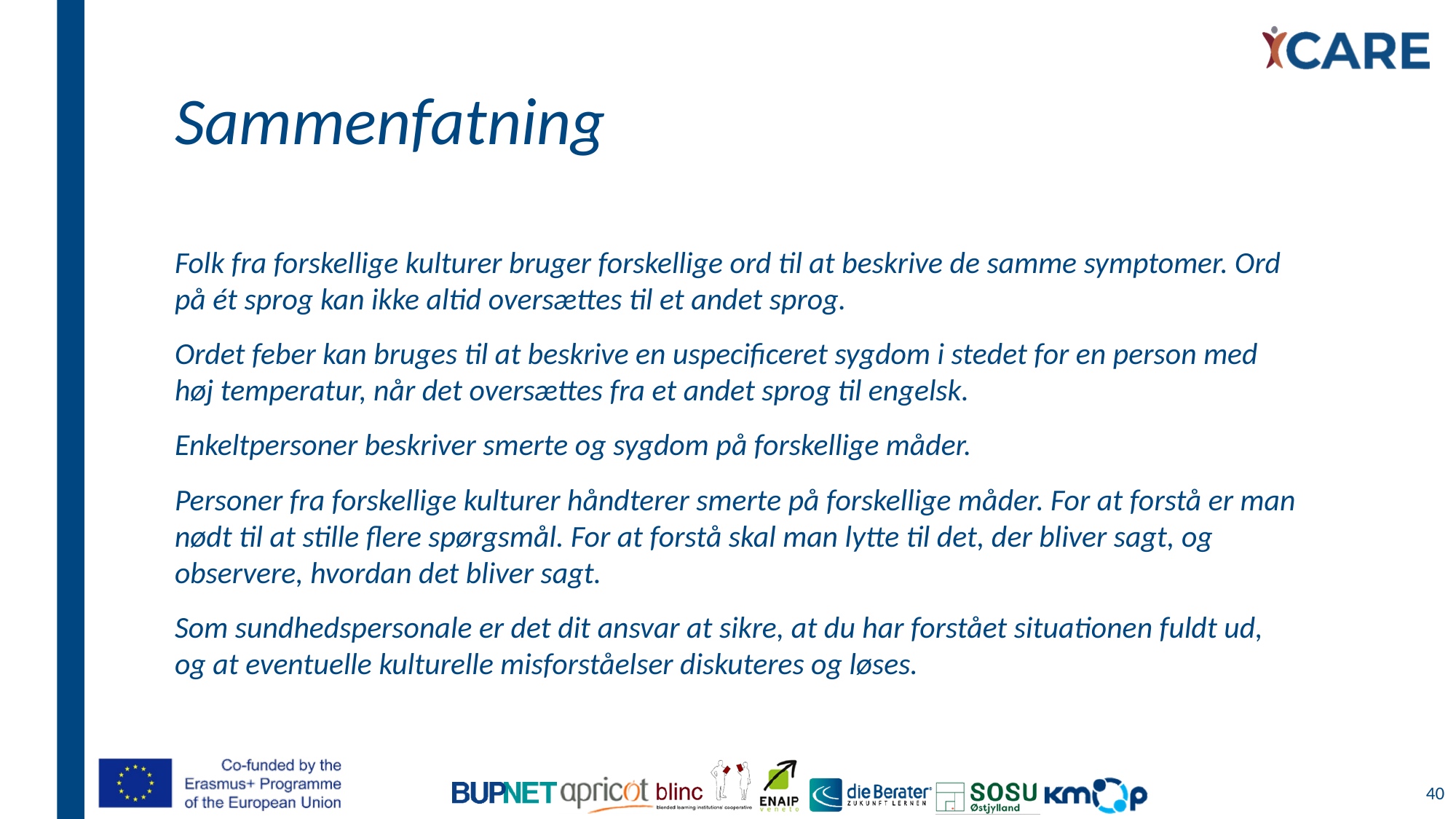

# Sammenfatning
Folk fra forskellige kulturer bruger forskellige ord til at beskrive de samme symptomer. Ord på ét sprog kan ikke altid oversættes til et andet sprog.
Ordet feber kan bruges til at beskrive en uspecificeret sygdom i stedet for en person med høj temperatur, når det oversættes fra et andet sprog til engelsk.
Enkeltpersoner beskriver smerte og sygdom på forskellige måder.
Personer fra forskellige kulturer håndterer smerte på forskellige måder. For at forstå er man nødt til at stille flere spørgsmål. For at forstå skal man lytte til det, der bliver sagt, og observere, hvordan det bliver sagt.
Som sundhedspersonale er det dit ansvar at sikre, at du har forstået situationen fuldt ud, og at eventuelle kulturelle misforståelser diskuteres og løses.
40